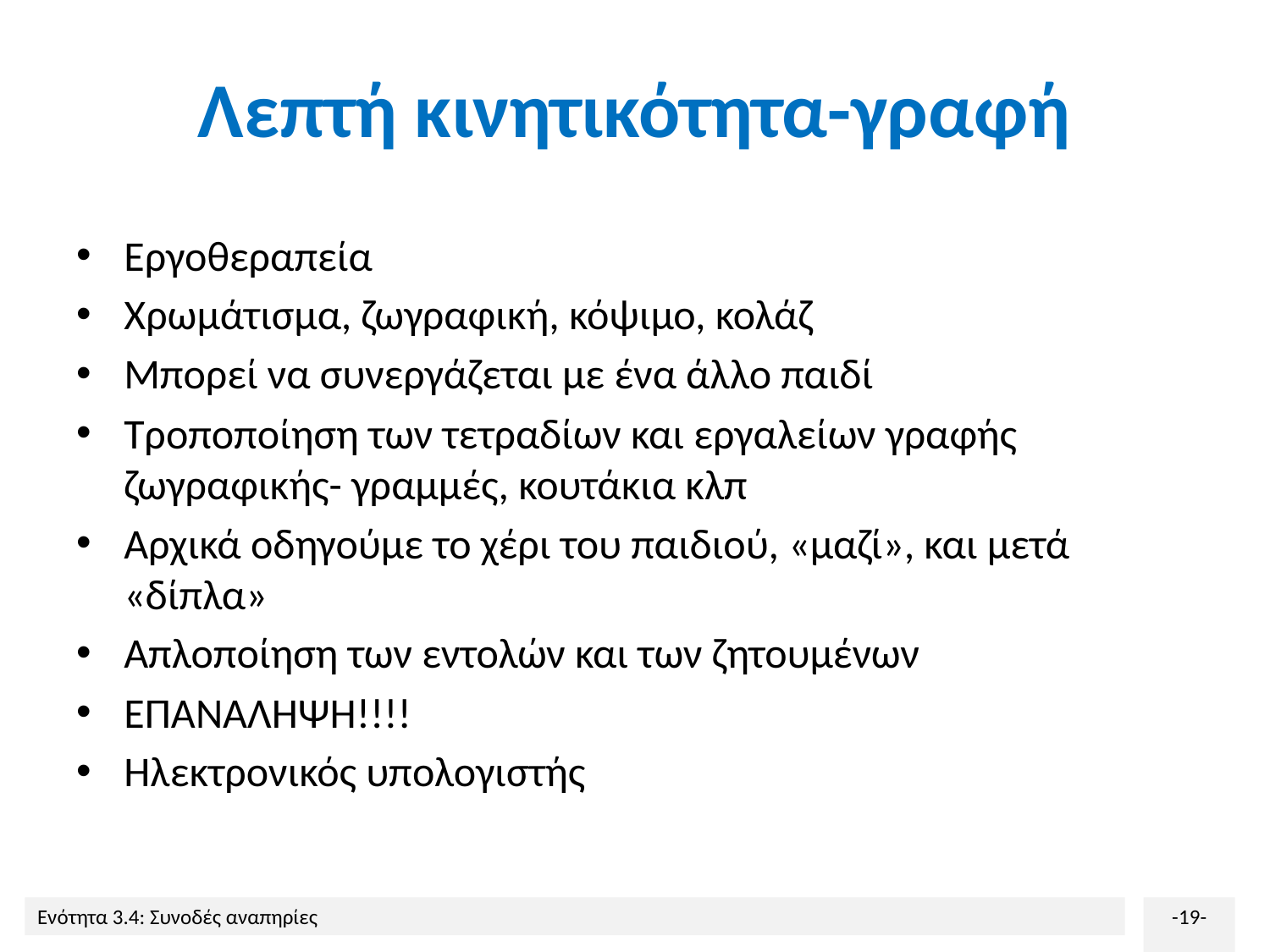

# Λεπτή κινητικότητα-γραφή
Εργοθεραπεία
Χρωμάτισμα, ζωγραφική, κόψιμο, κολάζ
Μπορεί να συνεργάζεται με ένα άλλο παιδί
Τροποποίηση των τετραδίων και εργαλείων γραφής ζωγραφικής- γραμμές, κουτάκια κλπ
Αρχικά οδηγούμε το χέρι του παιδιού, «μαζί», και μετά «δίπλα»
Απλοποίηση των εντολών και των ζητουμένων
ΕΠΑΝΑΛΗΨΗ!!!!
Ηλεκτρονικός υπολογιστής